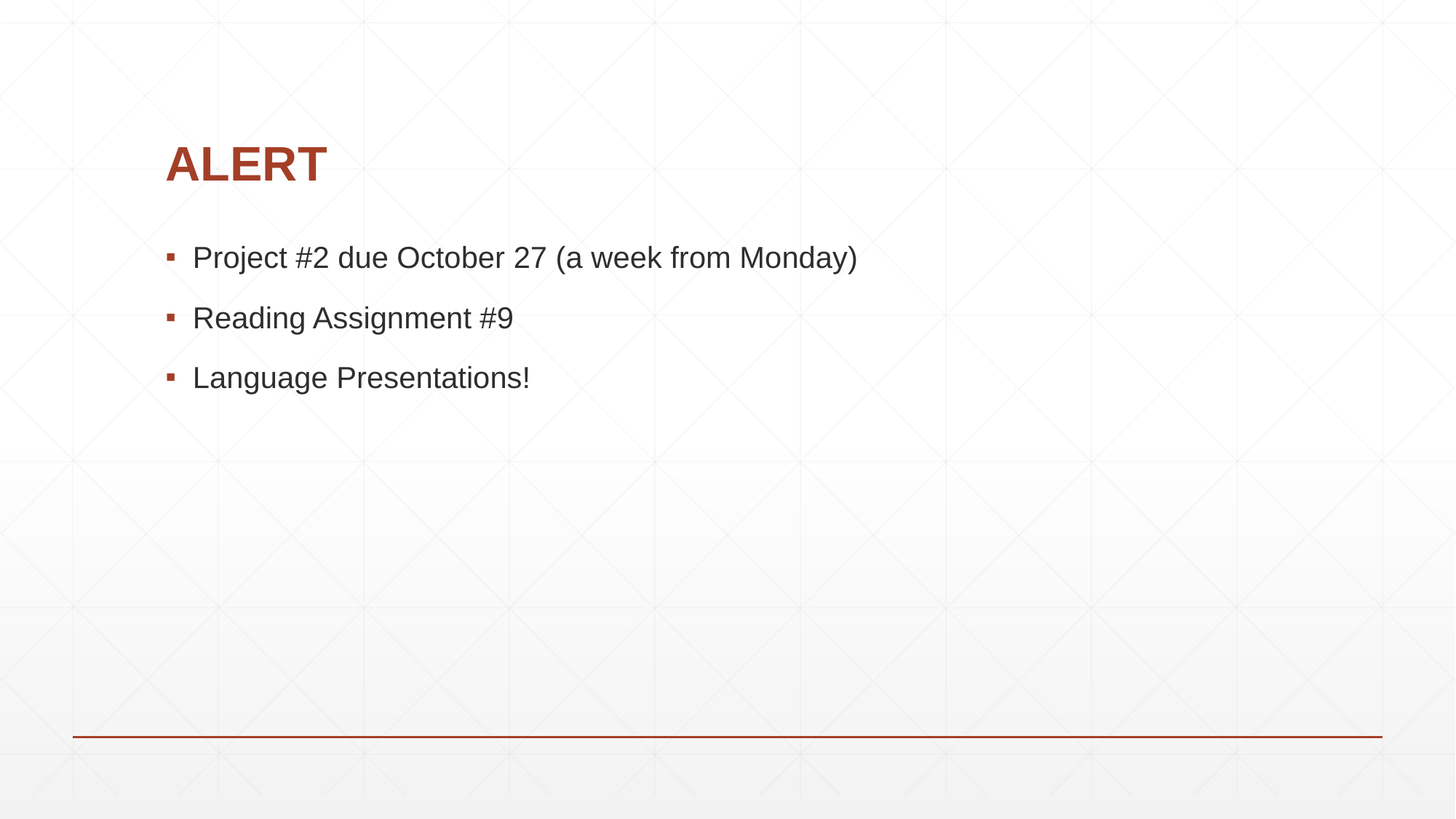

# ALERT
Project #2 due October 27 (a week from Monday)
Reading Assignment #9
Language Presentations!